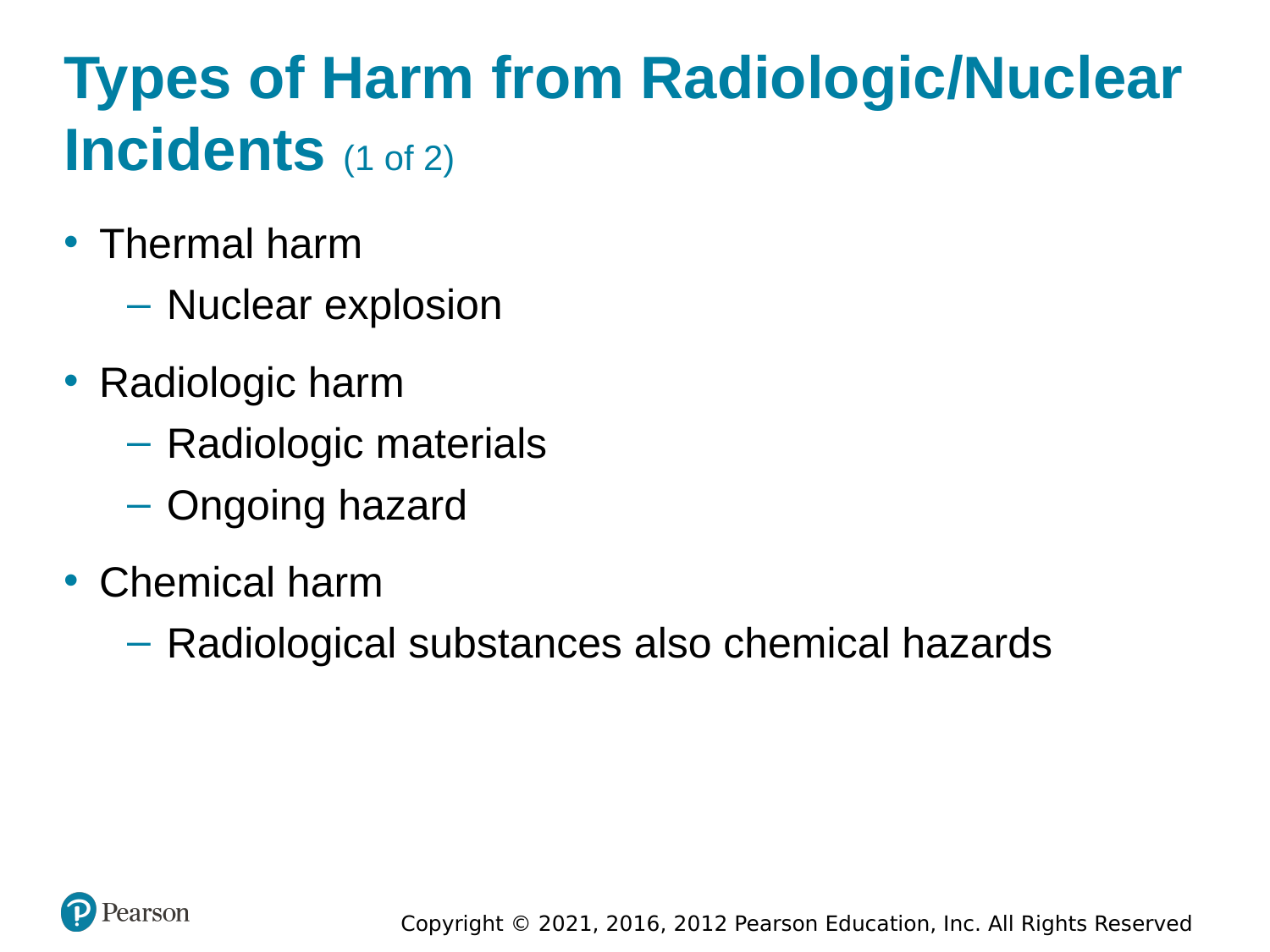

# Types of Harm from Radiologic/Nuclear Incidents (1 of 2)
Thermal harm
Nuclear explosion
Radiologic harm
Radiologic materials
Ongoing hazard
Chemical harm
Radiological substances also chemical hazards